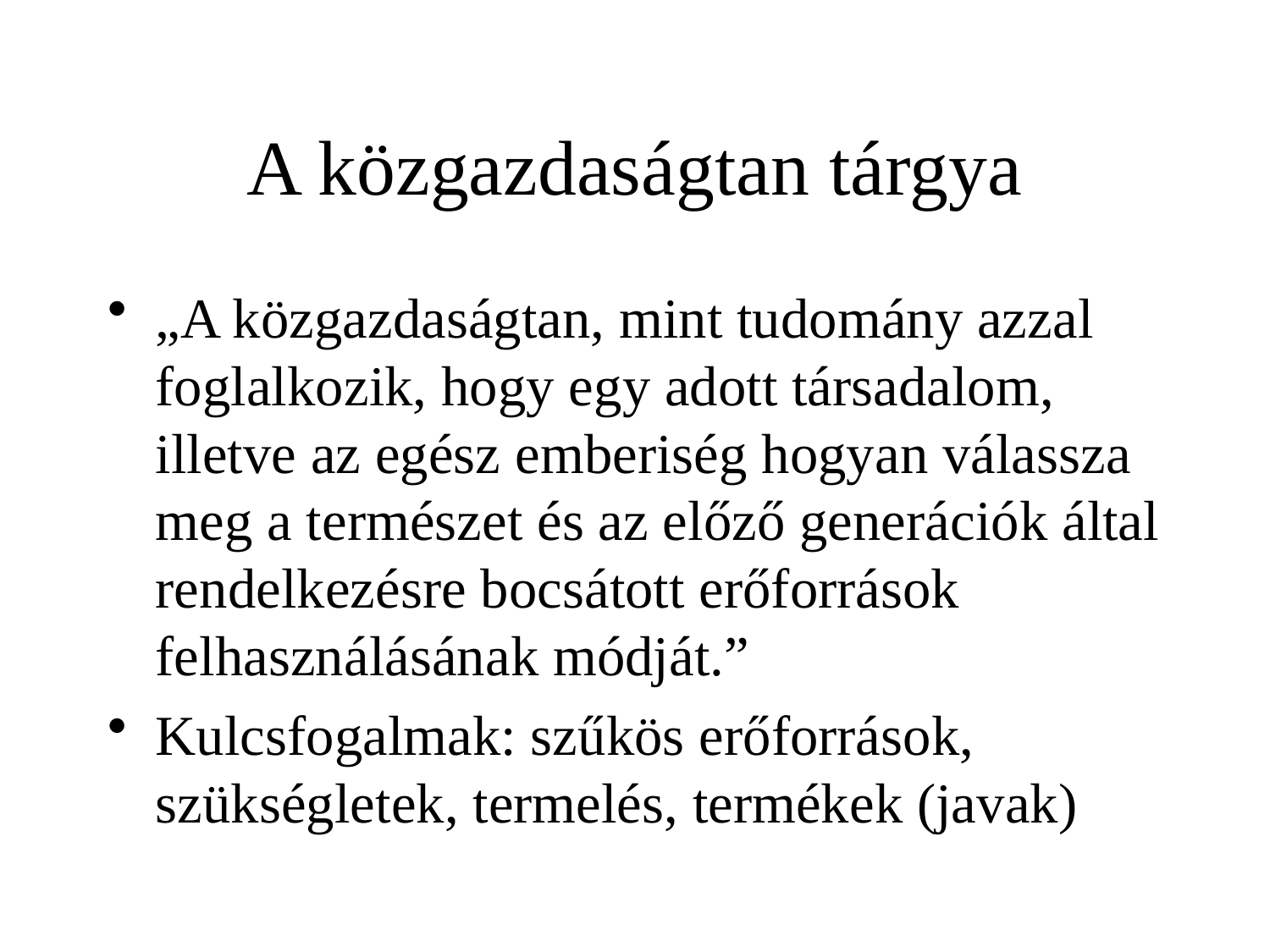

# A közgazdaságtan tárgya
„A közgazdaságtan, mint tudomány azzal foglalkozik, hogy egy adott társadalom, illetve az egész emberiség hogyan válassza meg a természet és az előző generációk által rendelkezésre bocsátott erőforrások felhasználásának módját.”
Kulcsfogalmak: szűkös erőforrások, szükségletek, termelés, termékek (javak)